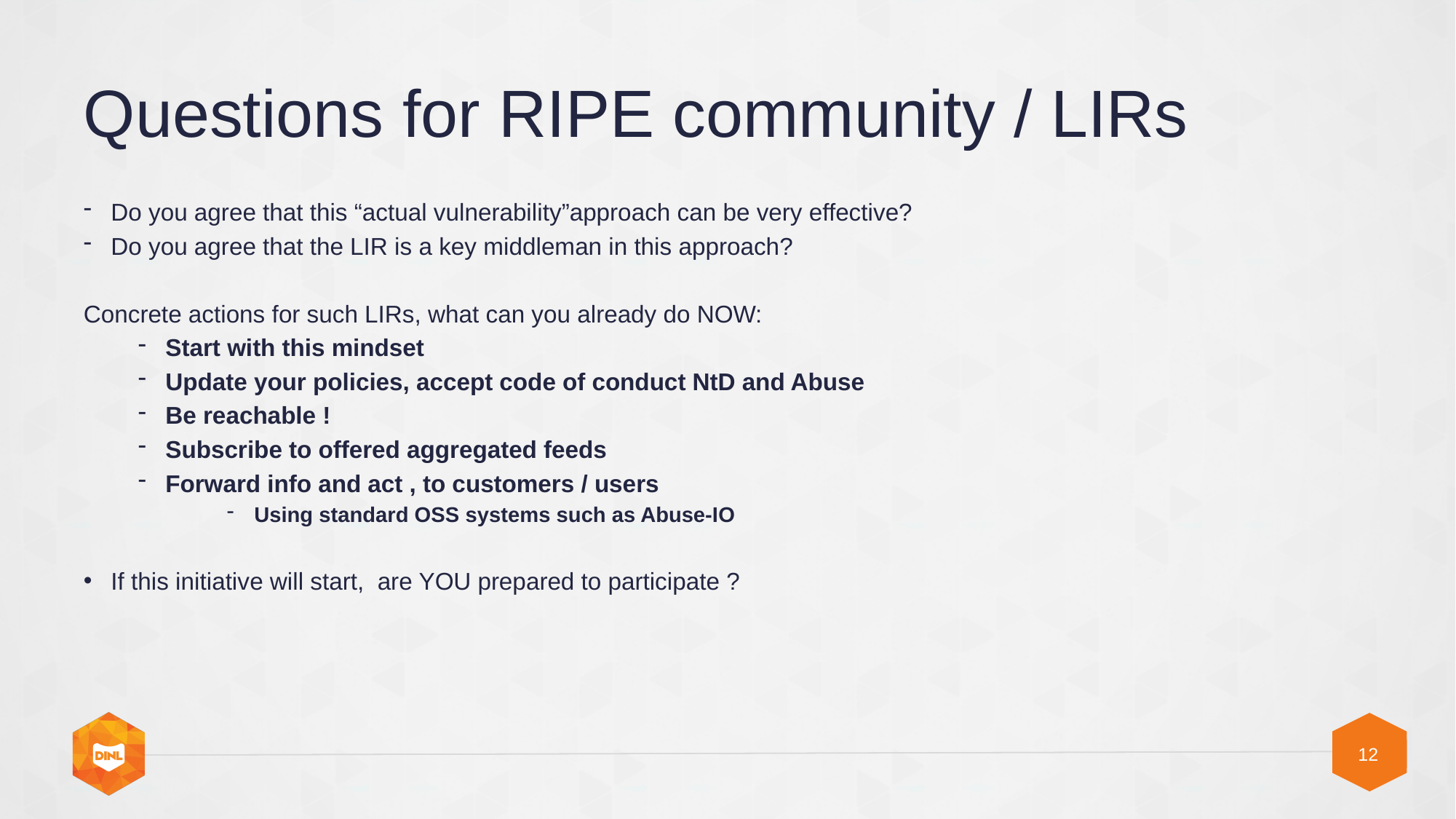

# Questions for RIPE community / LIRs
Do you agree that this “actual vulnerability”approach can be very effective?
Do you agree that the LIR is a key middleman in this approach?

Concrete actions for such LIRs, what can you already do NOW:
Start with this mindset
Update your policies, accept code of conduct NtD and Abuse
Be reachable !
Subscribe to offered aggregated feeds
Forward info and act , to customers / users
Using standard OSS systems such as Abuse-IO

If this initiative will start,  are YOU prepared to participate ?

12